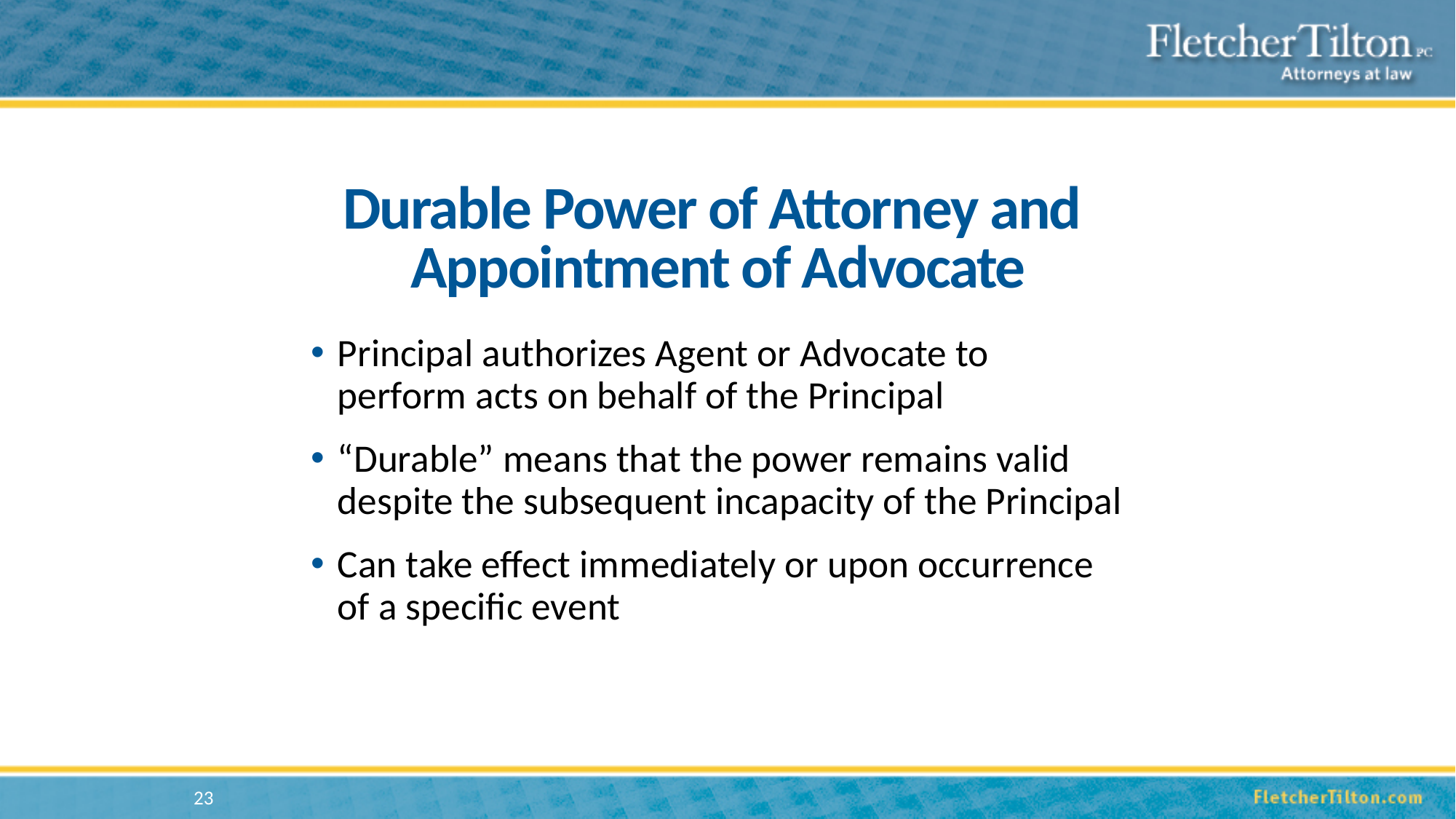

# Durable Power of Attorney and Appointment of Advocate
Principal authorizes Agent or Advocate to perform acts on behalf of the Principal
“Durable” means that the power remains valid despite the subsequent incapacity of the Principal
Can take effect immediately or upon occurrence of a specific event
23